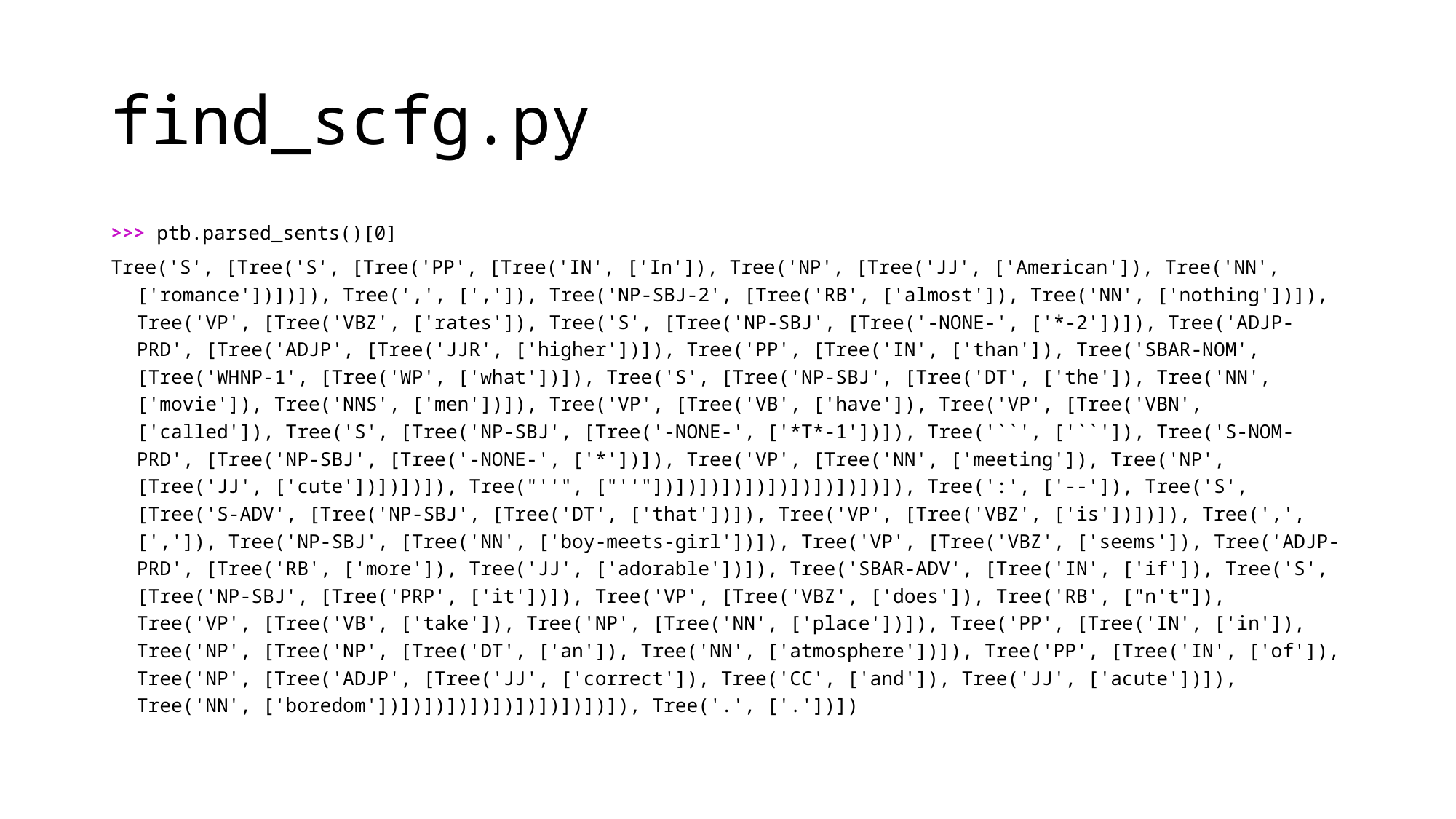

# find_scfg.py
>>> ptb.parsed_sents()[0]
Tree('S', [Tree('S', [Tree('PP', [Tree('IN', ['In']), Tree('NP', [Tree('JJ', ['American']), Tree('NN', ['romance'])])]), Tree(',', [',']), Tree('NP-SBJ-2', [Tree('RB', ['almost']), Tree('NN', ['nothing'])]), Tree('VP', [Tree('VBZ', ['rates']), Tree('S', [Tree('NP-SBJ', [Tree('-NONE-', ['*-2'])]), Tree('ADJP-PRD', [Tree('ADJP', [Tree('JJR', ['higher'])]), Tree('PP', [Tree('IN', ['than']), Tree('SBAR-NOM', [Tree('WHNP-1', [Tree('WP', ['what'])]), Tree('S', [Tree('NP-SBJ', [Tree('DT', ['the']), Tree('NN', ['movie']), Tree('NNS', ['men'])]), Tree('VP', [Tree('VB', ['have']), Tree('VP', [Tree('VBN', ['called']), Tree('S', [Tree('NP-SBJ', [Tree('-NONE-', ['*T*-1'])]), Tree('``', ['``']), Tree('S-NOM-PRD', [Tree('NP-SBJ', [Tree('-NONE-', ['*'])]), Tree('VP', [Tree('NN', ['meeting']), Tree('NP', [Tree('JJ', ['cute'])])])]), Tree("''", ["''"])])])])])])])])])])]), Tree(':', ['--']), Tree('S', [Tree('S-ADV', [Tree('NP-SBJ', [Tree('DT', ['that'])]), Tree('VP', [Tree('VBZ', ['is'])])]), Tree(',', [',']), Tree('NP-SBJ', [Tree('NN', ['boy-meets-girl'])]), Tree('VP', [Tree('VBZ', ['seems']), Tree('ADJP-PRD', [Tree('RB', ['more']), Tree('JJ', ['adorable'])]), Tree('SBAR-ADV', [Tree('IN', ['if']), Tree('S', [Tree('NP-SBJ', [Tree('PRP', ['it'])]), Tree('VP', [Tree('VBZ', ['does']), Tree('RB', ["n't"]), Tree('VP', [Tree('VB', ['take']), Tree('NP', [Tree('NN', ['place'])]), Tree('PP', [Tree('IN', ['in']), Tree('NP', [Tree('NP', [Tree('DT', ['an']), Tree('NN', ['atmosphere'])]), Tree('PP', [Tree('IN', ['of']), Tree('NP', [Tree('ADJP', [Tree('JJ', ['correct']), Tree('CC', ['and']), Tree('JJ', ['acute'])]), Tree('NN', ['boredom'])])])])])])])])])])]), Tree('.', ['.'])])